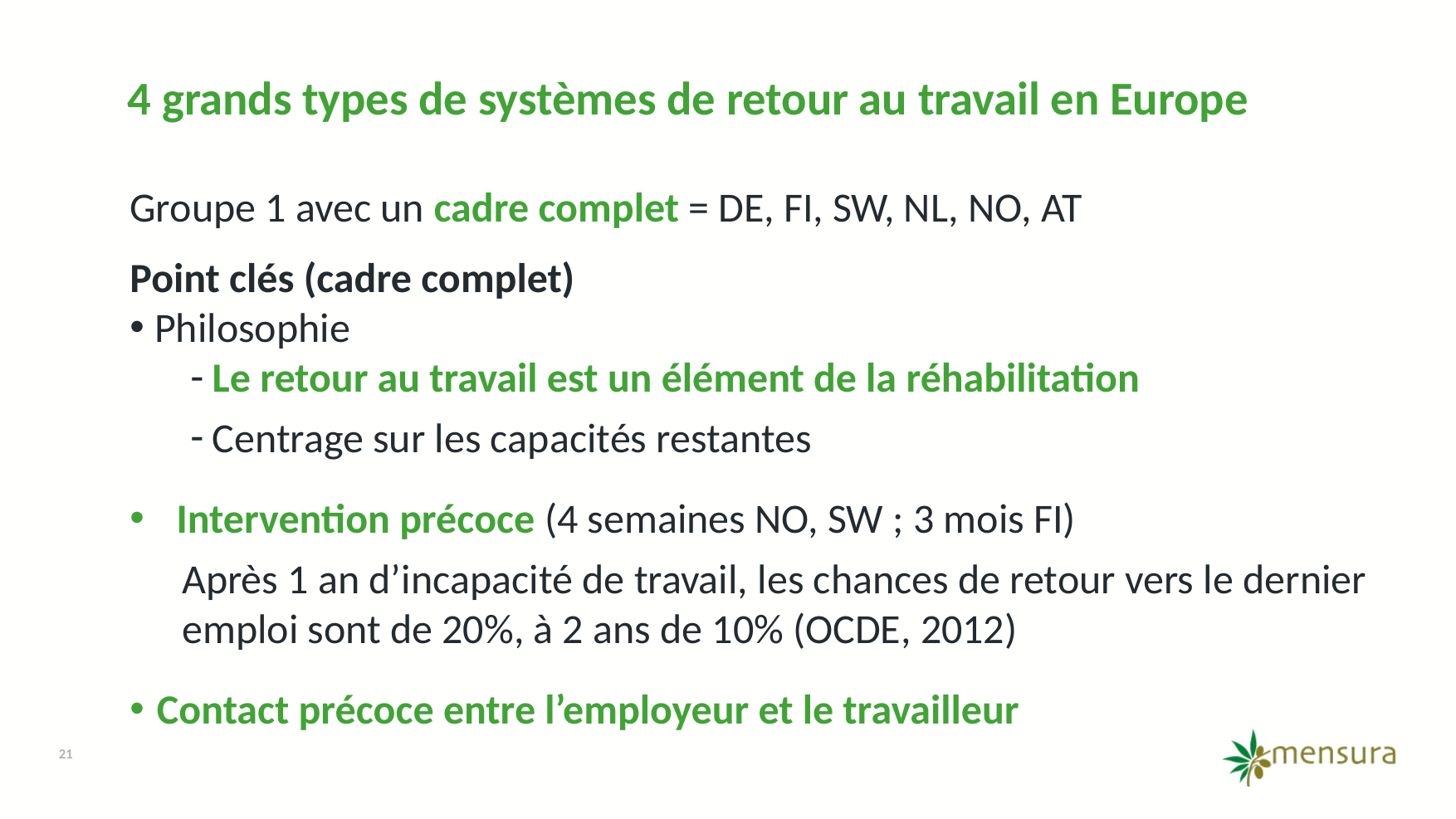

4 grands types de systèmes de retour au travail en Europe

Groupe 1 avec un cadre complet = DE, FI, SW, NL, NO, AT
Point clés (cadre complet)
Philosophie
Le retour au travail est un élément de la réhabilitation
Centrage sur les capacités restantes
Intervention précoce (4 semaines NO, SW ; 3 mois FI)
  Après 1 an d’incapacité de travail, les chances de retour vers le dernier
  emploi sont de 20%, à 2 ans de 10% (OCDE, 2012)
Contact précoce entre l’employeur et le travailleur

21